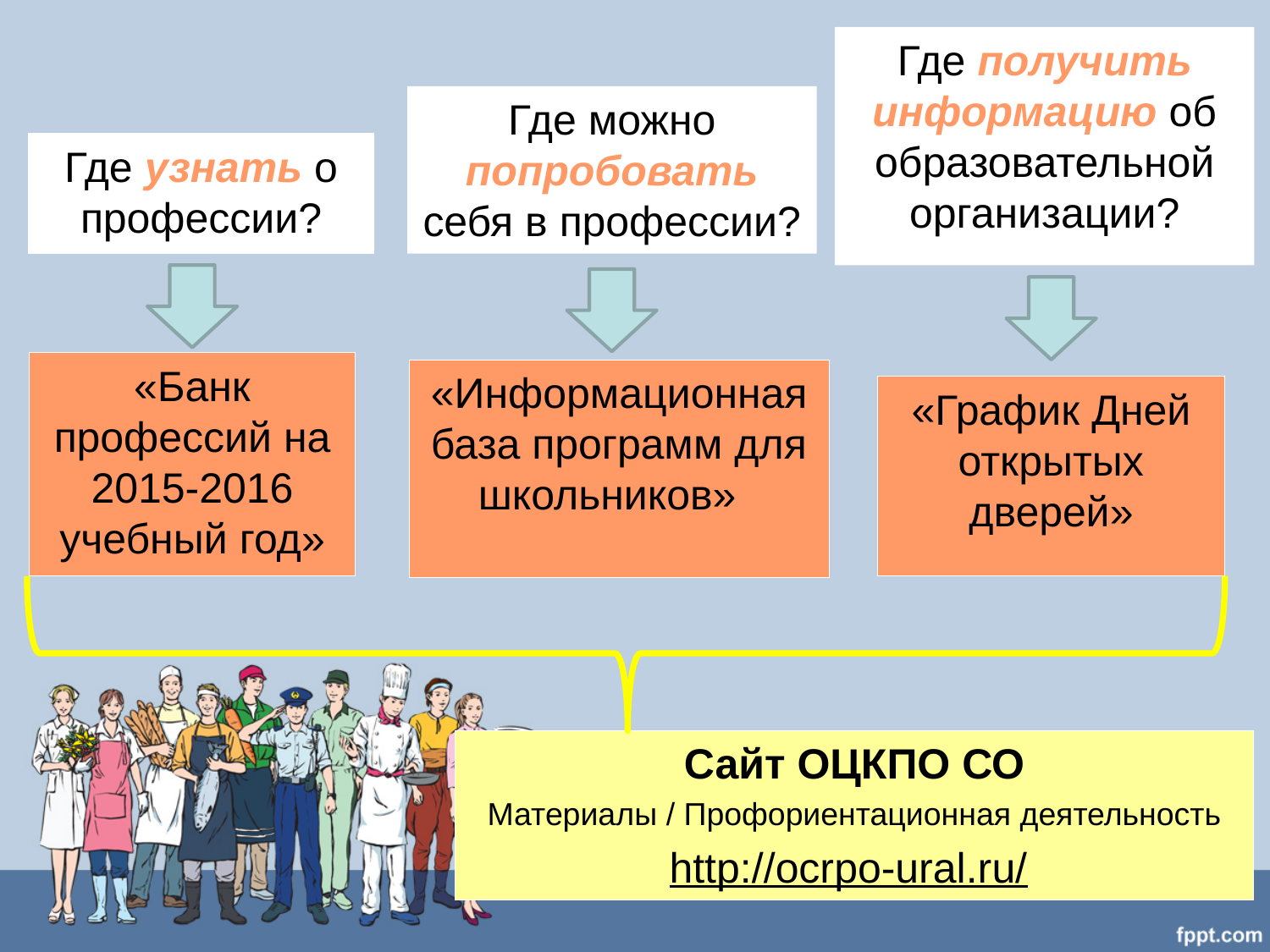

Где получить информацию об образовательной организации?

Где можно попробовать себя в профессии?
Где узнать о профессии?

«Банк профессий на 2015-2016 учебный год»
«Информационная база программ для школьников»
«График Дней открытых дверей»
Сайт ОЦКПО СО
Материалы / Профориентационная деятельность
http://ocrpo-ural.ru/